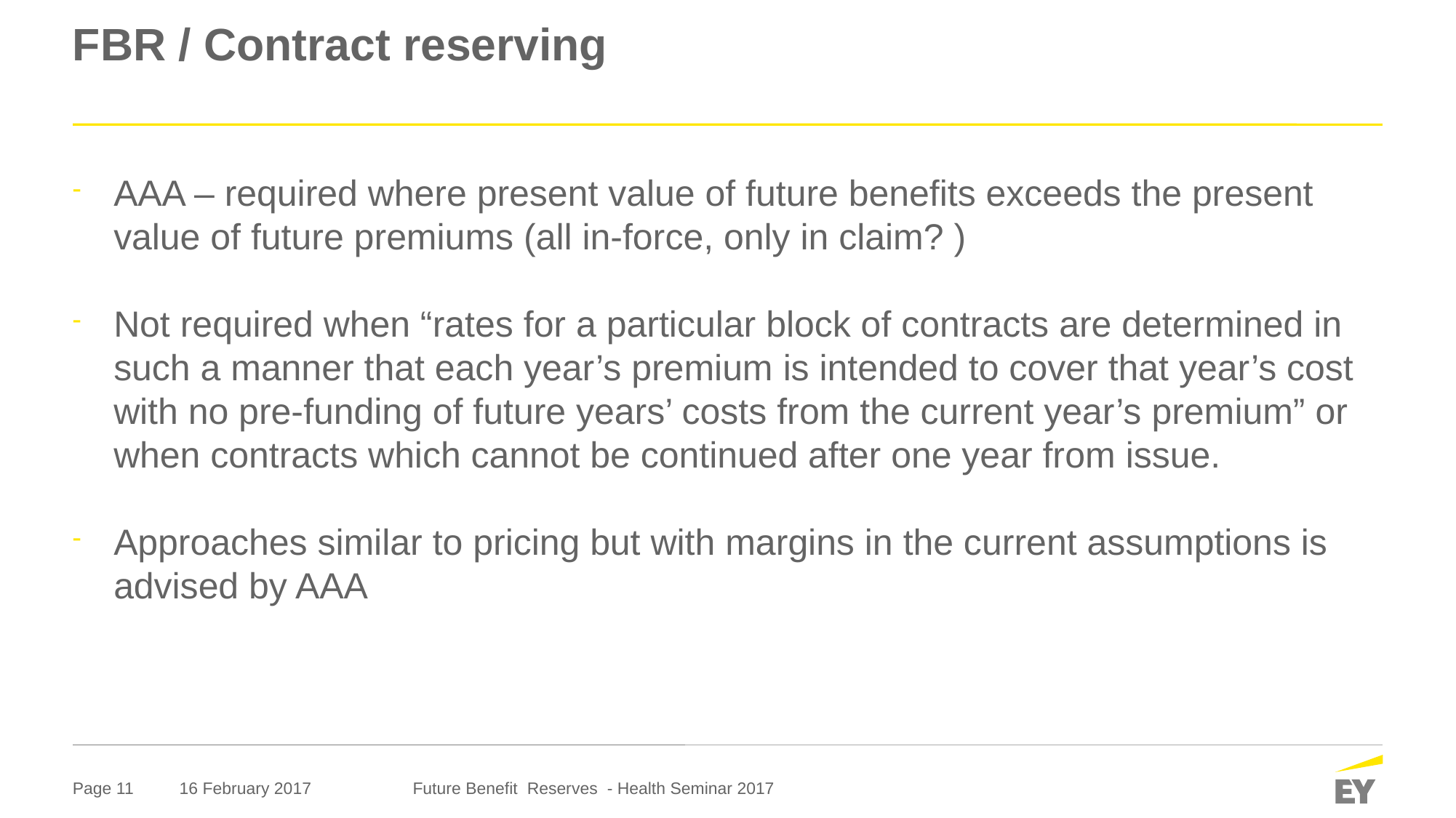

# FBR / Contract reserving
AAA – required where present value of future benefits exceeds the present value of future premiums (all in-force, only in claim? )

Not required when “rates for a particular block of contracts are determined in such a manner that each year’s premium is intended to cover that year’s cost with no pre-funding of future years’ costs from the current year’s premium” or when contracts which cannot be continued after one year from issue.

Approaches similar to pricing but with margins in the current assumptions is advised by AAA